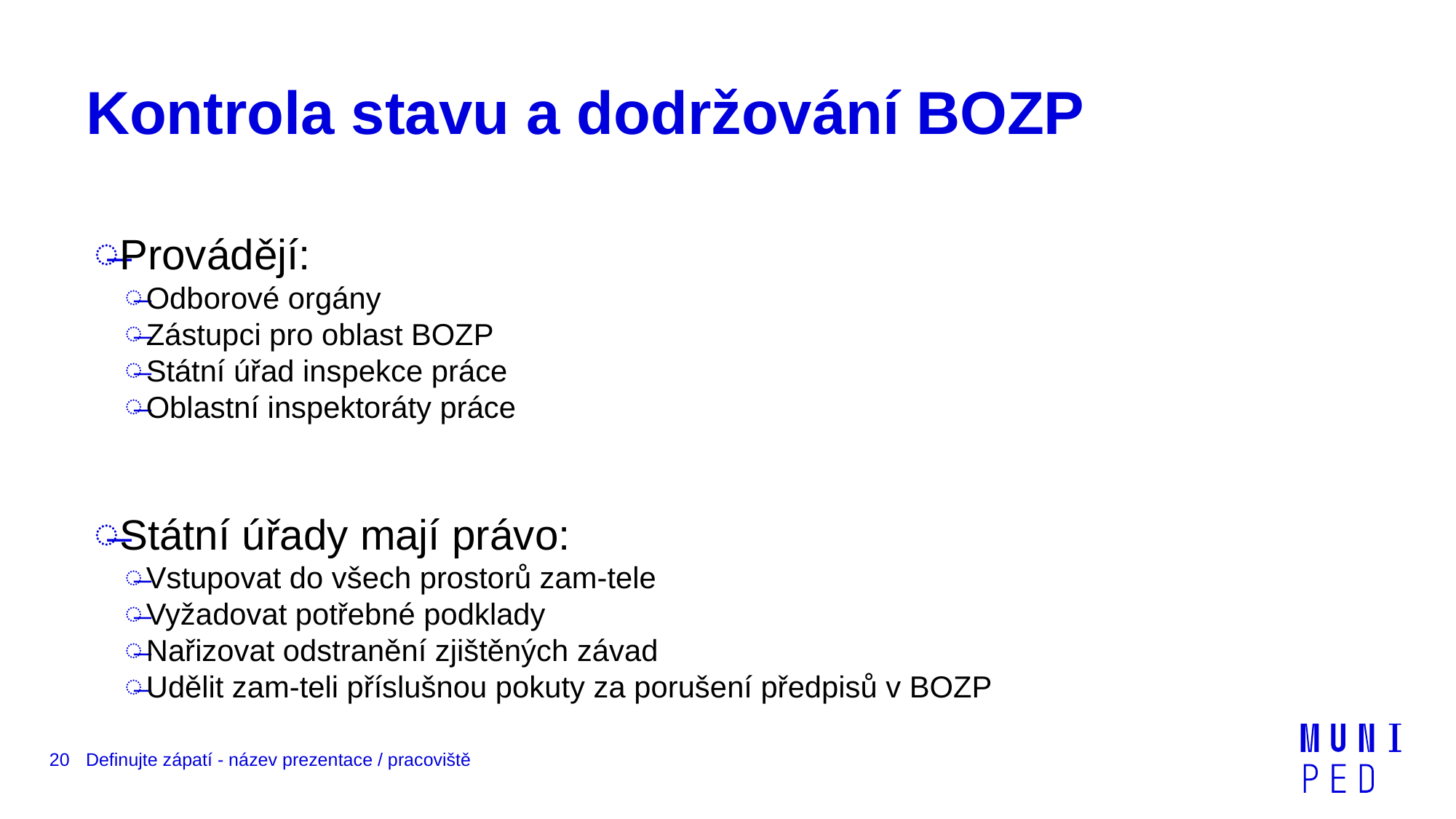

# Kontrola stavu a dodržování BOZP
Provádějí:
Odborové orgány
Zástupci pro oblast BOZP
Státní úřad inspekce práce
Oblastní inspektoráty práce

Státní úřady mají právo:
Vstupovat do všech prostorů zam-tele
Vyžadovat potřebné podklady
Nařizovat odstranění zjištěných závad
Udělit zam-teli příslušnou pokuty za porušení předpisů v BOZP
20
Definujte zápatí - název prezentace / pracoviště